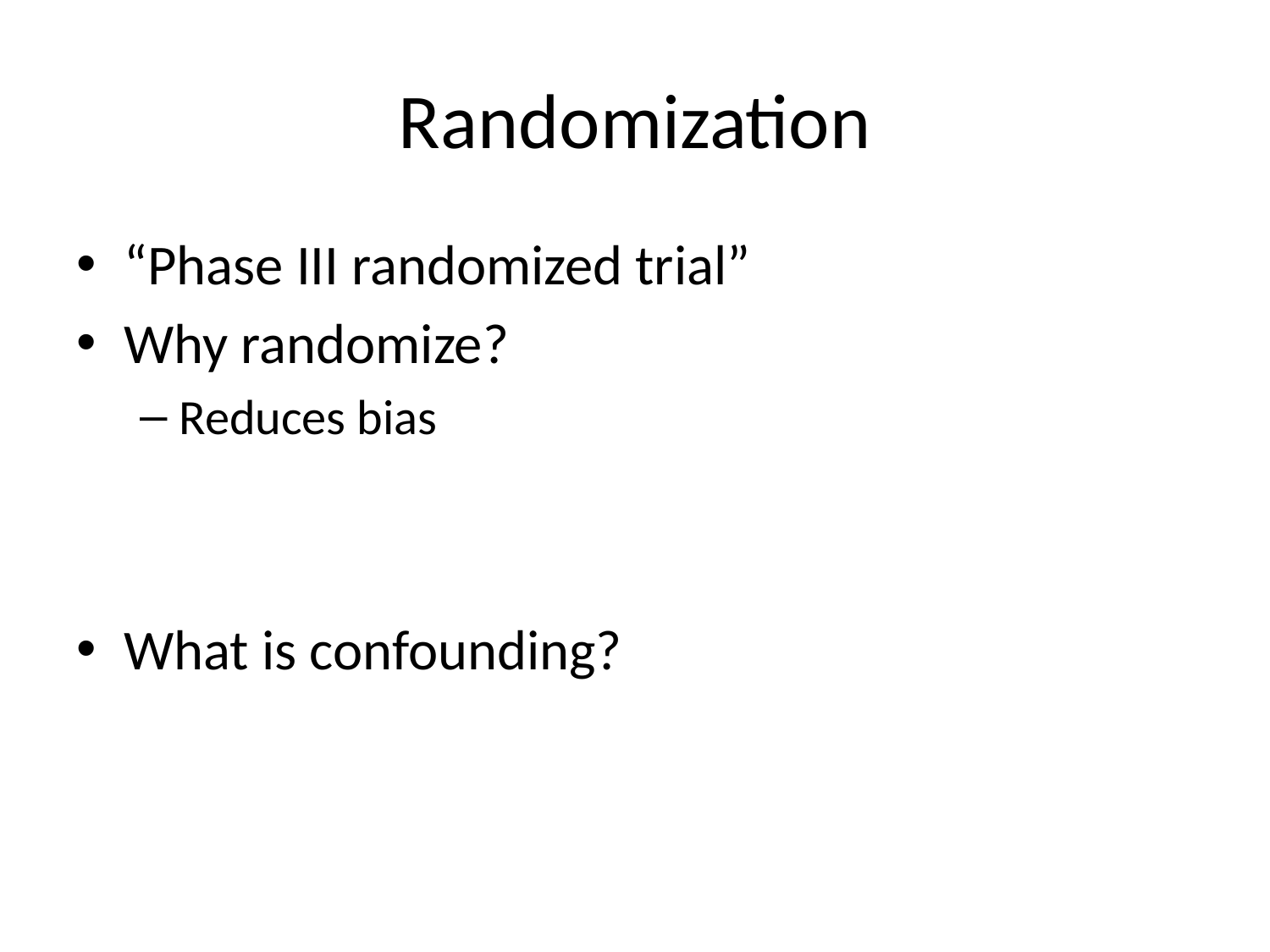

# Randomization
“Phase III randomized trial”
Why randomize?
Reduces bias

What is confounding?